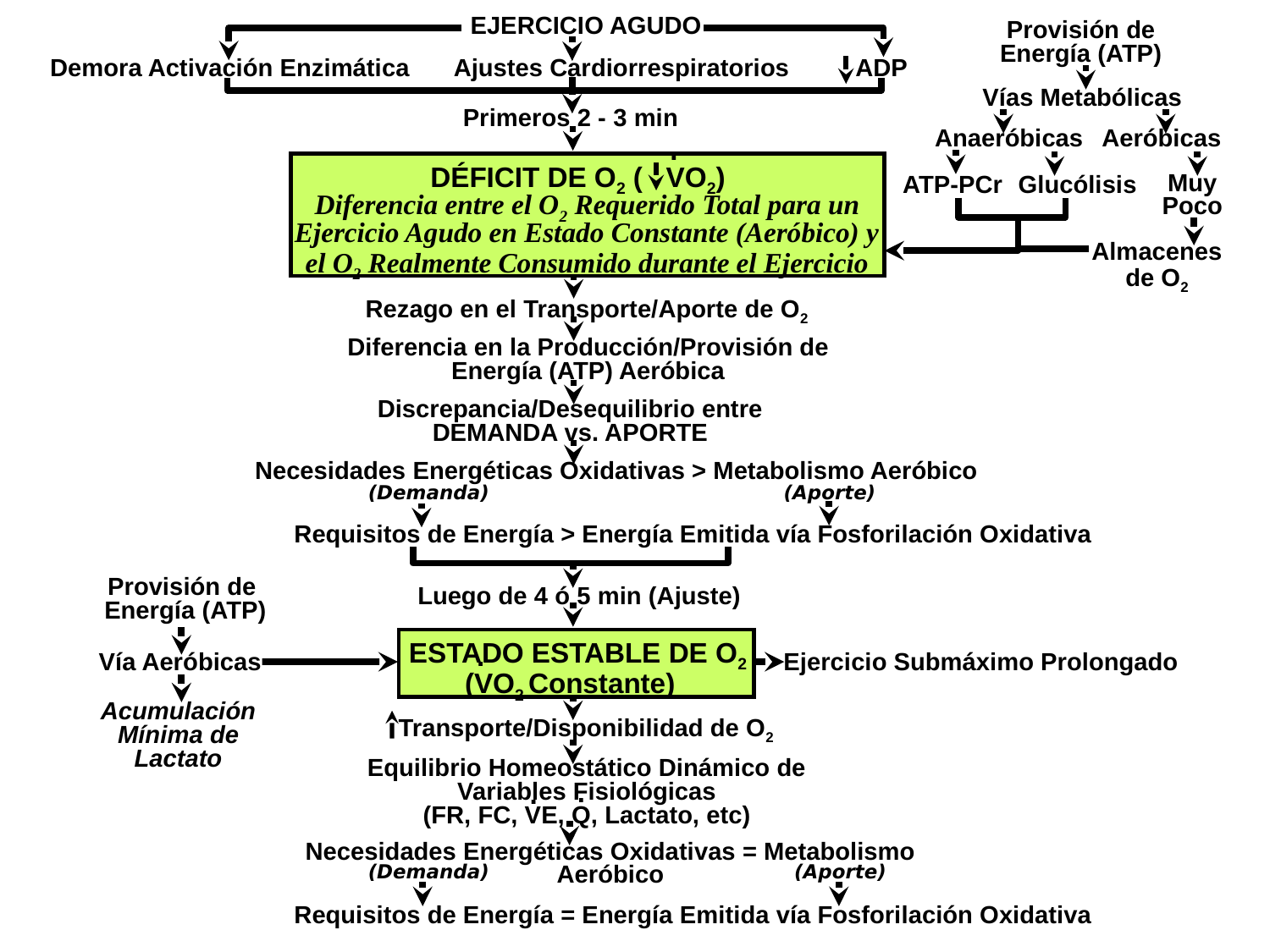

EJERCICIO AGUDO
Provisión de Energía (ATP)

Demora Activación Enzimática
Ajustes Cardiorrespiratorios
ADP

Vías Metabólicas
Primeros 2 - 3 min

Anaeróbicas
Aeróbicas

.

  DÉFICIT DE O2 (   VO2)

Muy
Poco
ATP-PCr
Glucólisis
Diferencia entre el O2 Requerido Total para un Ejercicio Agudo en Estado Constante (Aeróbico) y el O2 Realmente Consumido durante el Ejercicio

Almacenes de O2

Rezago en el Transporte/Aporte de O2

Diferencia en la Producción/Provisión de
Energía (ATP) Aeróbica

Discrepancia/Desequilibrio entre
DEMANDA vs. APORTE

Necesidades Energéticas Oxidativas > Metabolismo Aeróbico
(Demanda)
(Aporte)

Requisitos de Energía > Energía Emitida vía Fosforilación Oxidativa

Provisión de
 Energía (ATP)
Luego de 4 ó 5 min (Ajuste)

  ESTADO ESTABLE DE O2 (VO2 Constante)
.
Vía Aeróbicas
Ejercicio Submáximo Prolongado

Acumulación Mínima de Lactato

Transporte/Disponibilidad de O2

Equilibrio Homeostático Dinámico de
Variables Fisiológicas
(FR, FC, VE, Q, Lactato, etc)
.
.

Necesidades Energéticas Oxidativas = Metabolismo Aeróbico
(Demanda)
(Aporte)

Requisitos de Energía = Energía Emitida vía Fosforilación Oxidativa